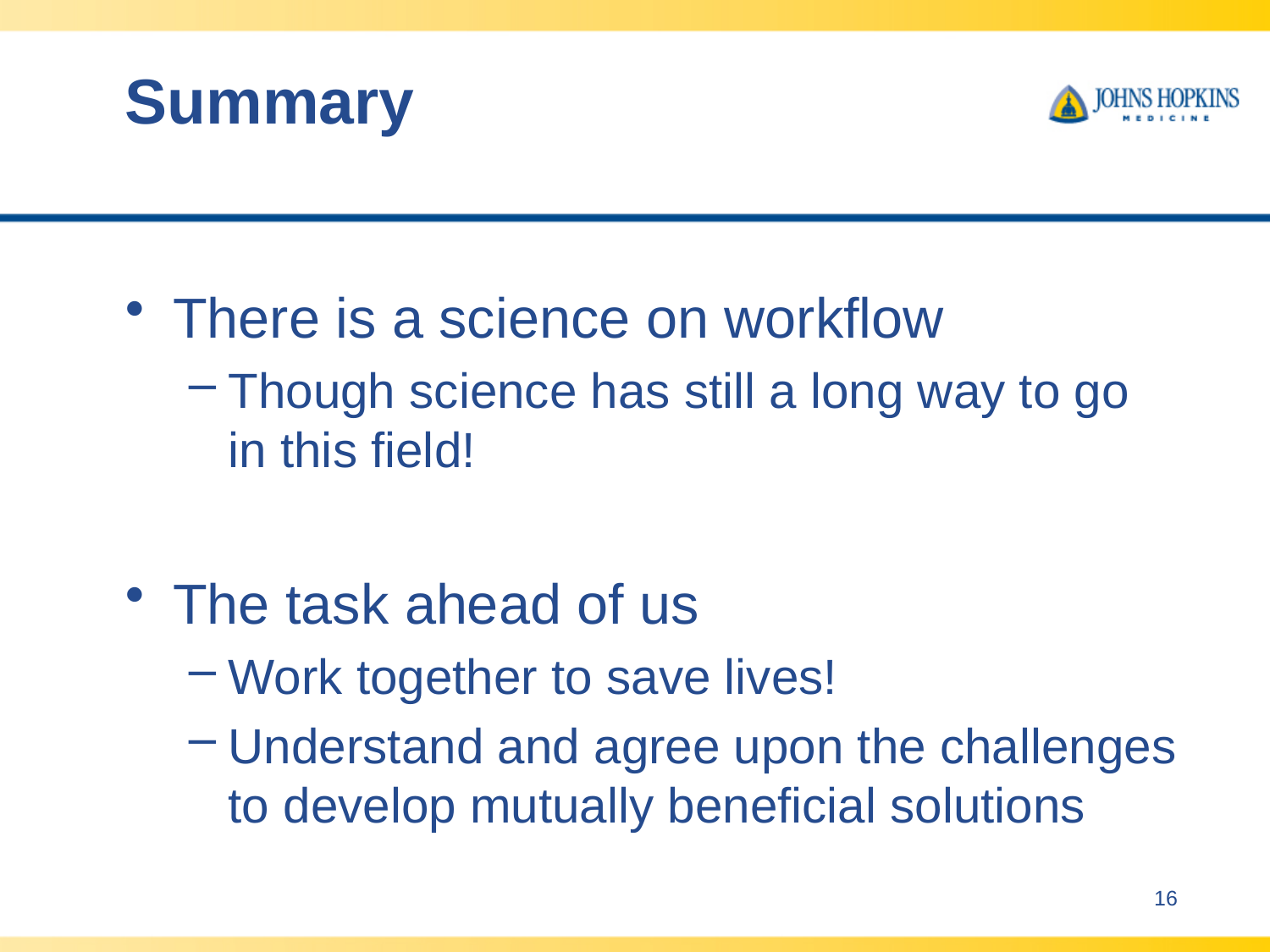

# Summary
There is a science on workflow
Though science has still a long way to go in this field!

The task ahead of us
Work together to save lives!
Understand and agree upon the challenges to develop mutually beneficial solutions

16